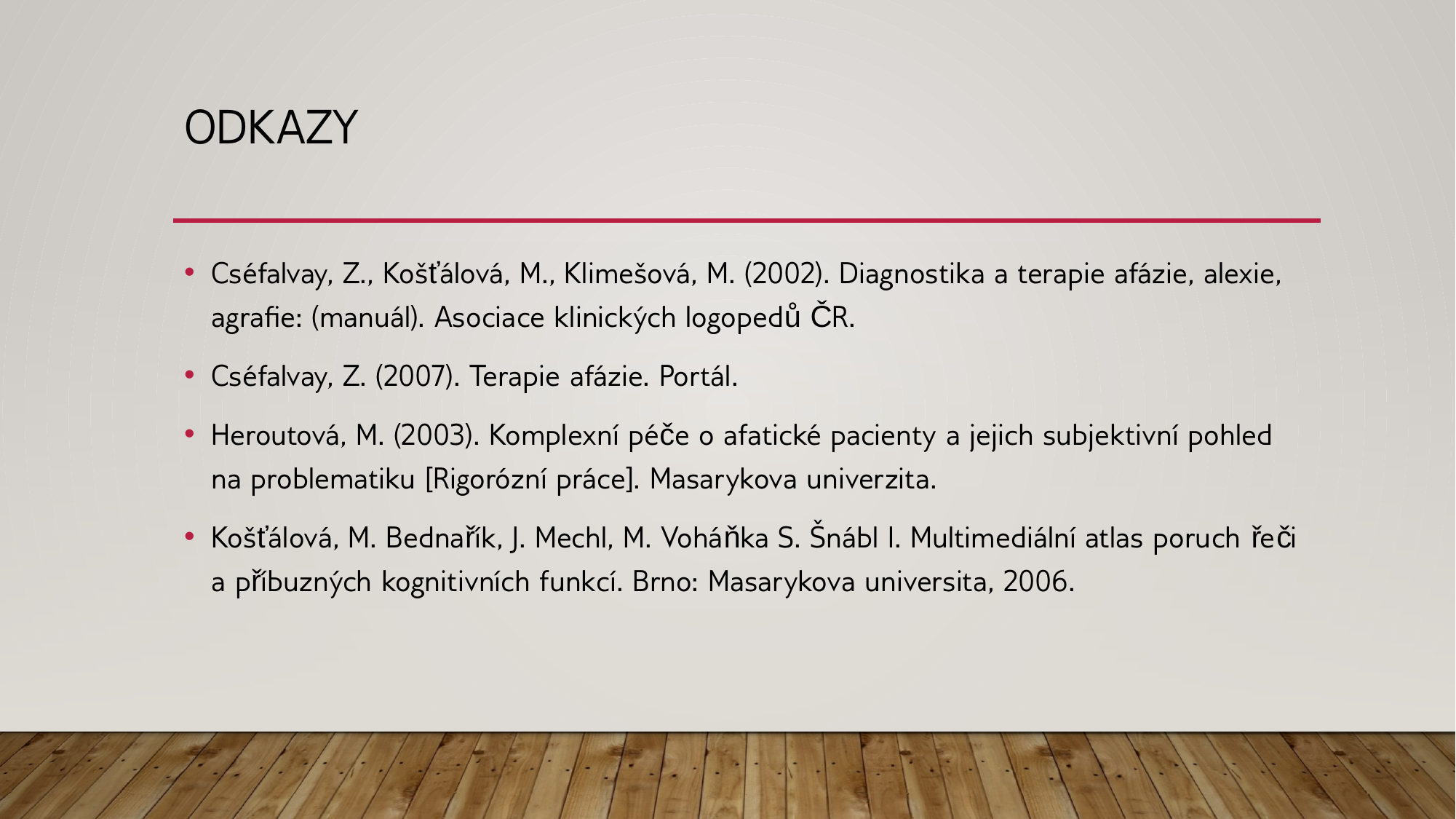

# odkazy
Cséfalvay, Z., Košťálová, M., Klimešová, M. (2002). Diagnostika a terapie afázie, alexie, agrafie: (manuál). Asociace klinických logopedů ČR.
Cséfalvay, Z. (2007). Terapie afázie. Portál.
Heroutová, M. (2003). Komplexní péče o afatické pacienty a jejich subjektivní pohled na problematiku [Rigorózní práce]. Masarykova univerzita.
Košťálová, M. Bednařík, J. Mechl, M. Voháňka S. Šnábl I. Multimediální atlas poruch řeči a příbuzných kognitivních funkcí. Brno: Masarykova universita, 2006.